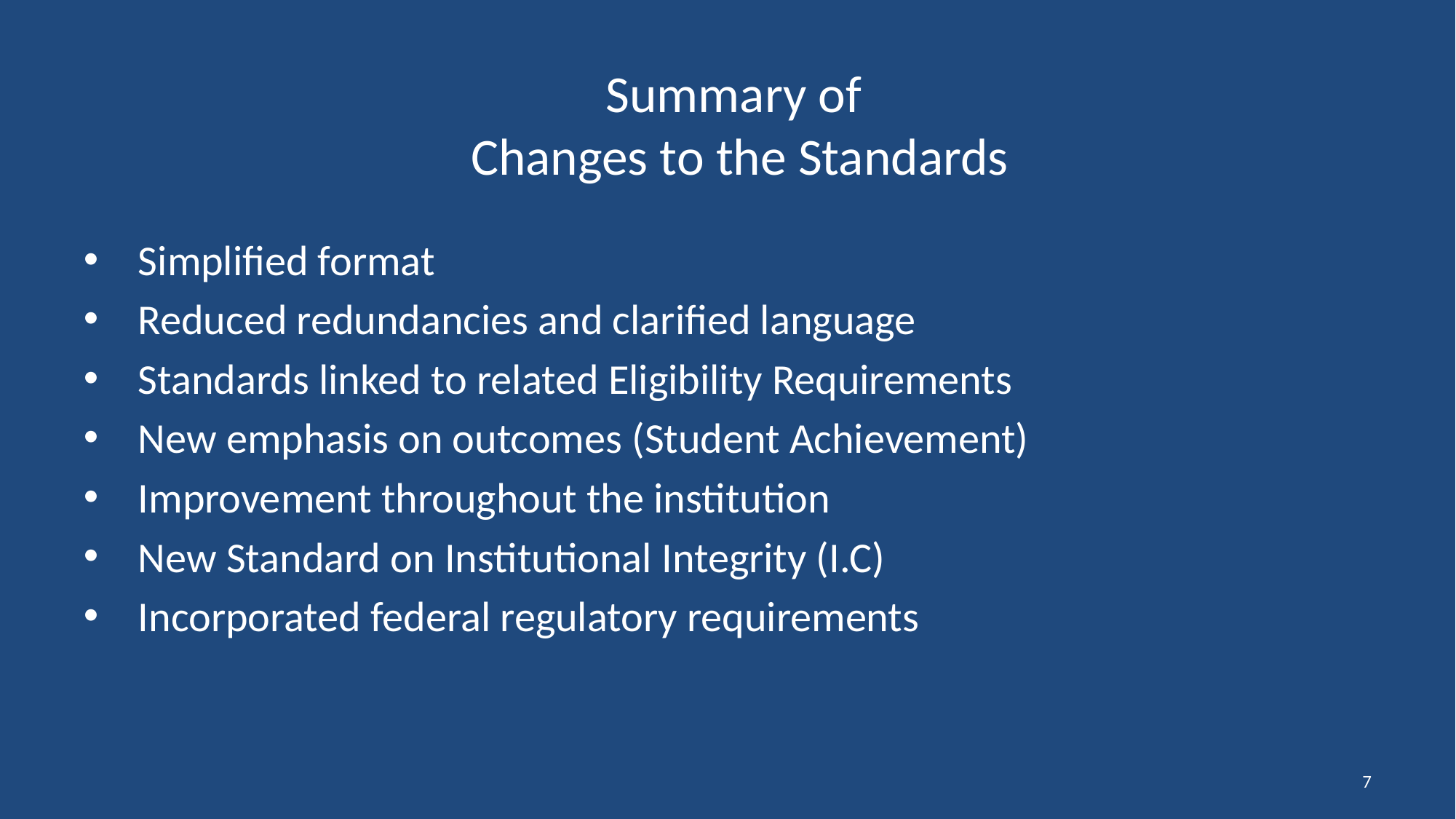

# Summary of Changes to the Standards
Simplified format
Reduced redundancies and clarified language
Standards linked to related Eligibility Requirements
New emphasis on outcomes (Student Achievement)
Improvement throughout the institution
New Standard on Institutional Integrity (I.C)
Incorporated federal regulatory requirements

7